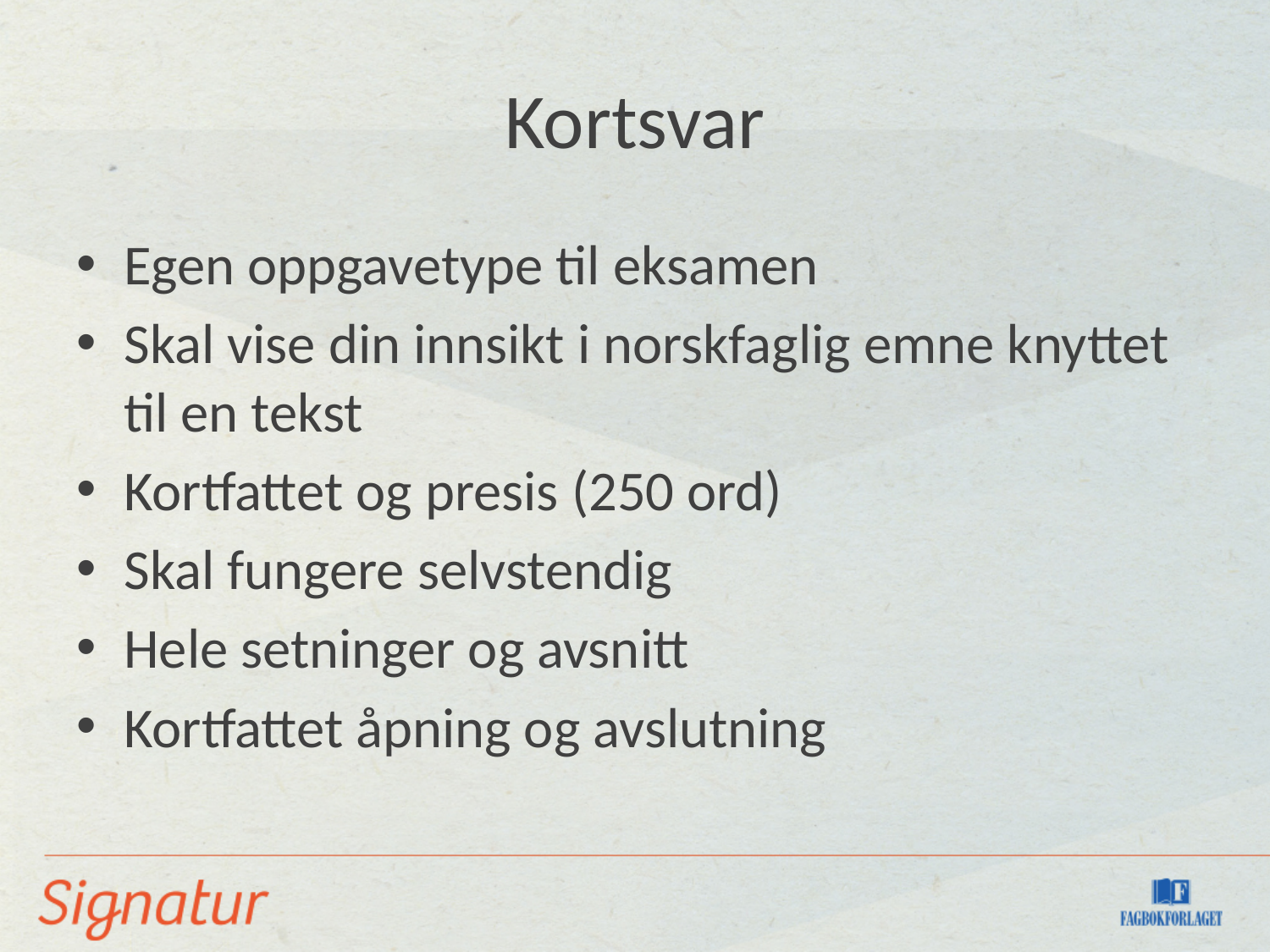

# Kortsvar
Egen oppgavetype til eksamen
Skal vise din innsikt i norskfaglig emne knyttet til en tekst
Kortfattet og presis (250 ord)
Skal fungere selvstendig
Hele setninger og avsnitt
Kortfattet åpning og avslutning